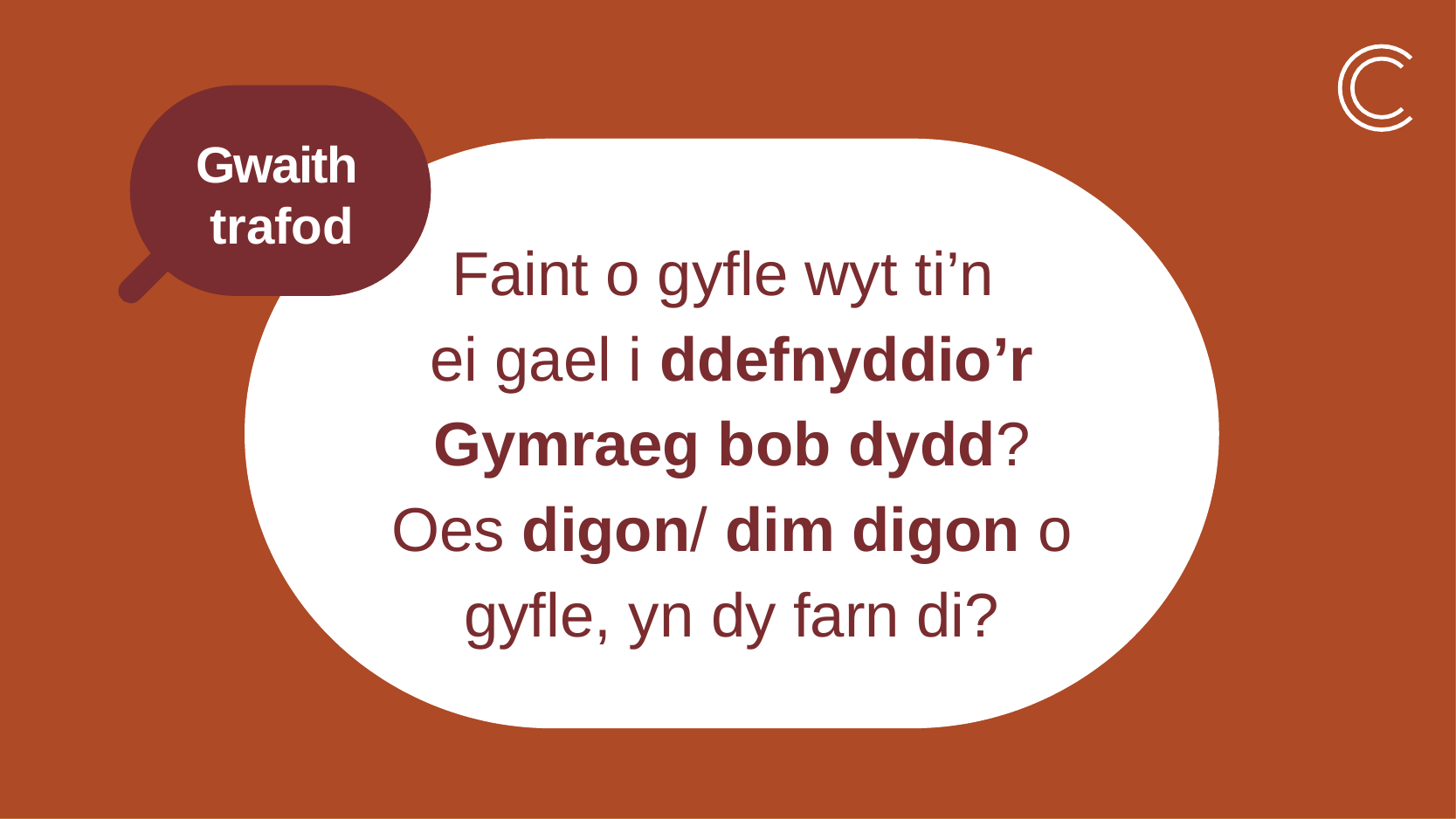

# Gwaith trafod

Faint o gyfle wyt ti’n
ei gael i ddefnyddio’r Gymraeg bob dydd? Oes digon/ dim digon o gyfle, yn dy farn di?